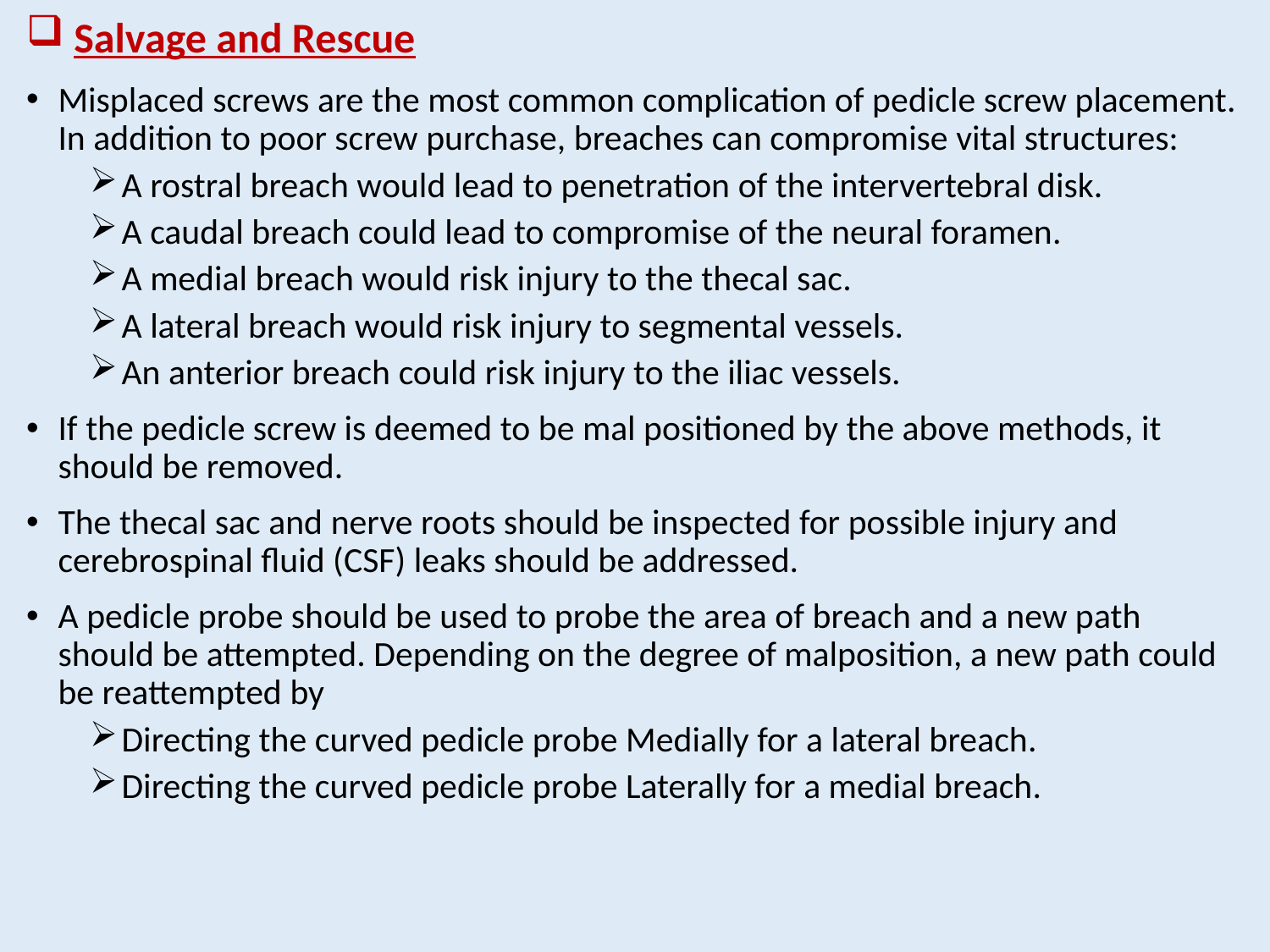

# Salvage and Rescue
Misplaced screws are the most common complication of pedicle screw placement. In addition to poor screw purchase, breaches can compromise vital structures:
A rostral breach would lead to penetration of the intervertebral disk.
A caudal breach could lead to compromise of the neural foramen.
A medial breach would risk injury to the thecal sac.
A lateral breach would risk injury to segmental vessels.
An anterior breach could risk injury to the iliac vessels.
If the pedicle screw is deemed to be mal positioned by the above methods, it should be removed.
The thecal sac and nerve roots should be inspected for possible injury and cerebrospinal fluid (CSF) leaks should be addressed.
A pedicle probe should be used to probe the area of breach and a new path should be attempted. Depending on the degree of malposition, a new path could be reattempted by
Directing the curved pedicle probe Medially for a lateral breach.
Directing the curved pedicle probe Laterally for a medial breach.